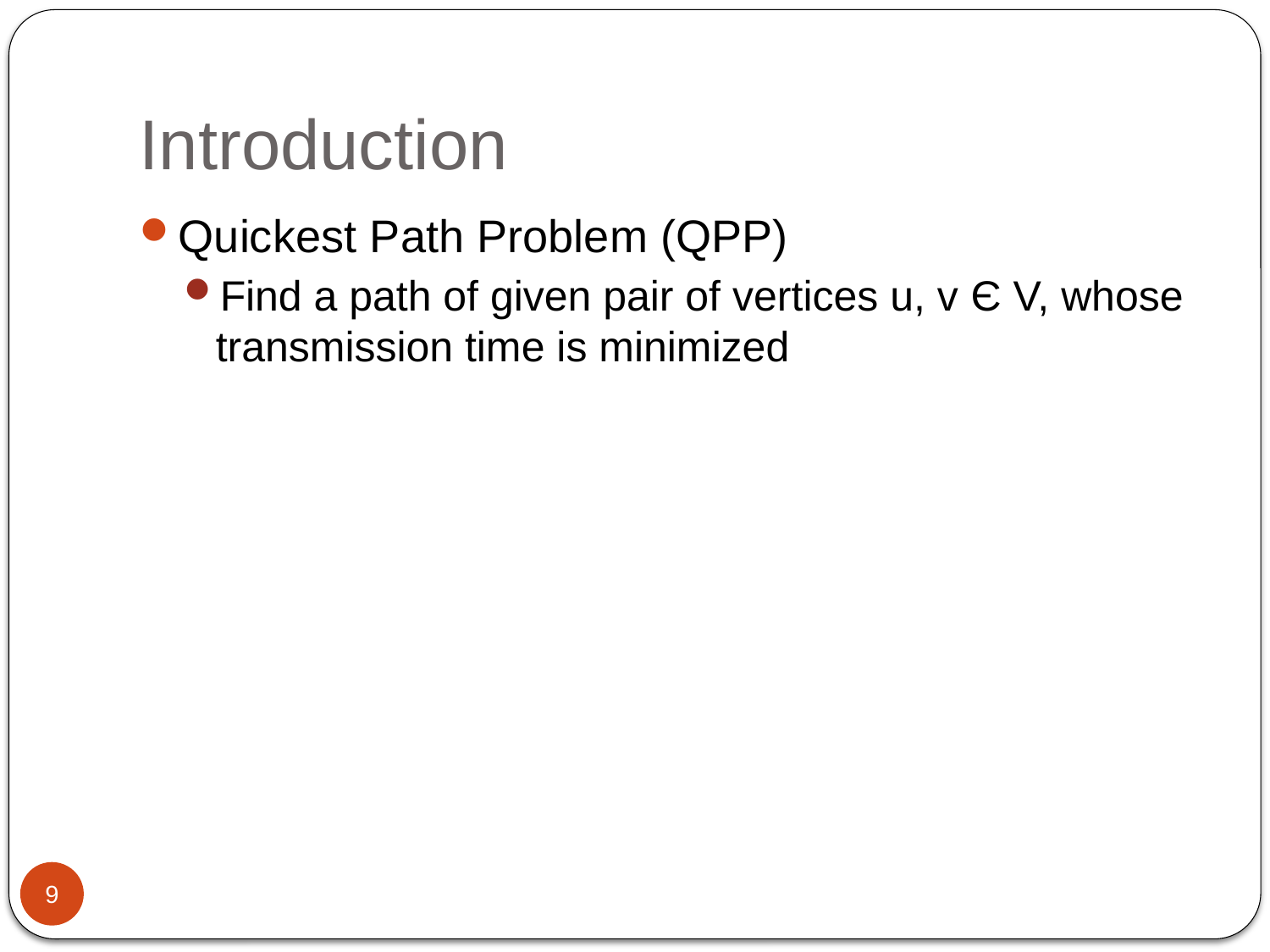

# Introduction
Quickest Path Problem (QPP)
Find a path of given pair of vertices u, v Є V, whose transmission time is minimized

9